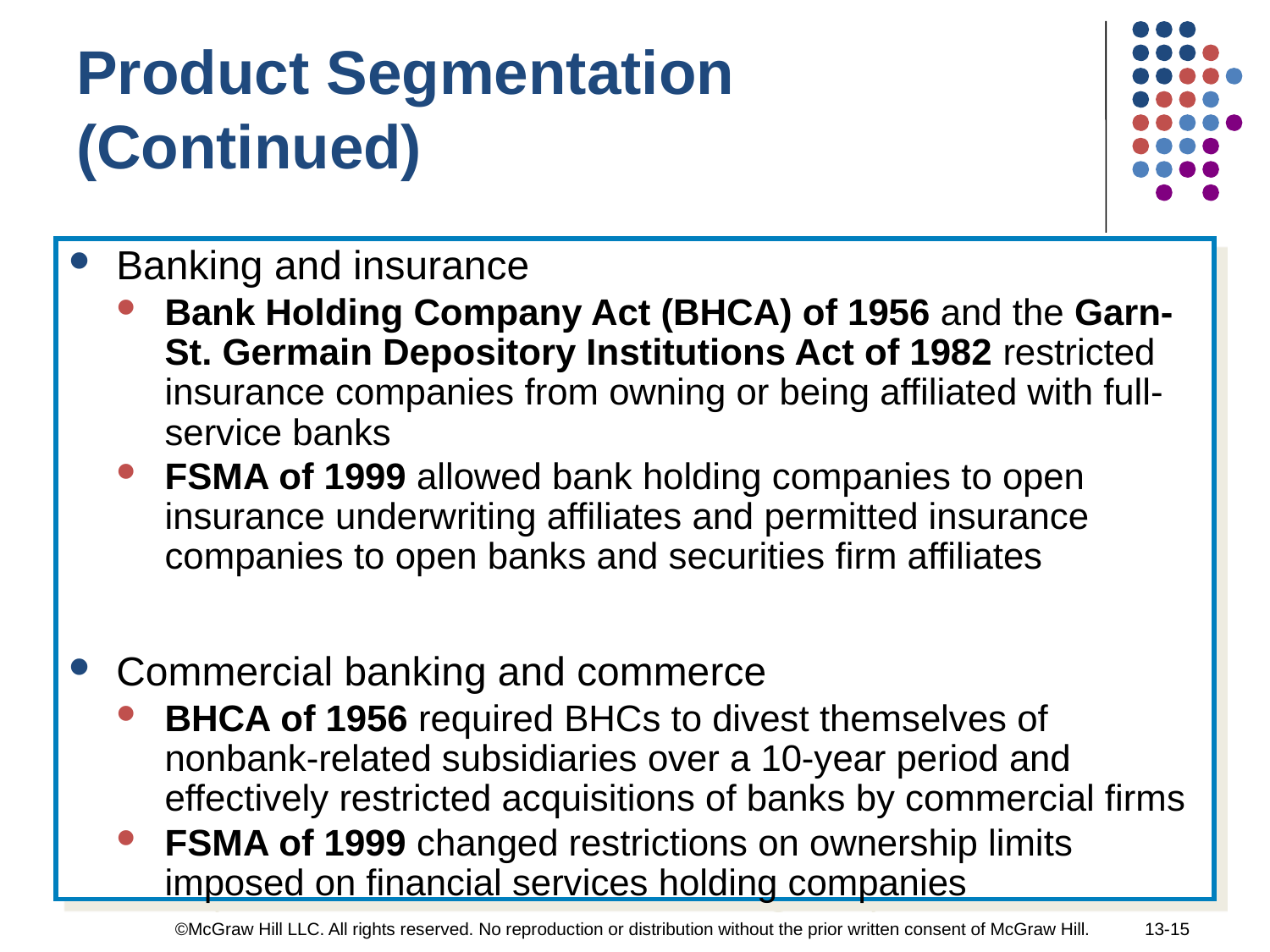

Product Segmentation
(Continued)
Banking and insurance
Bank Holding Company Act (BHCA) of 1956 and the Garn-St. Germain Depository Institutions Act of 1982 restricted insurance companies from owning or being affiliated with full-service banks
FSMA of 1999 allowed bank holding companies to open insurance underwriting affiliates and permitted insurance companies to open banks and securities firm affiliates

Commercial banking and commerce
BHCA of 1956 required BHCs to divest themselves of nonbank-related subsidiaries over a 10-year period and effectively restricted acquisitions of banks by commercial firms
FSMA of 1999 changed restrictions on ownership limits imposed on financial services holding companies

©McGraw Hill LLC. All rights reserved. No reproduction or distribution without the prior written consent of McGraw Hill.
13-15